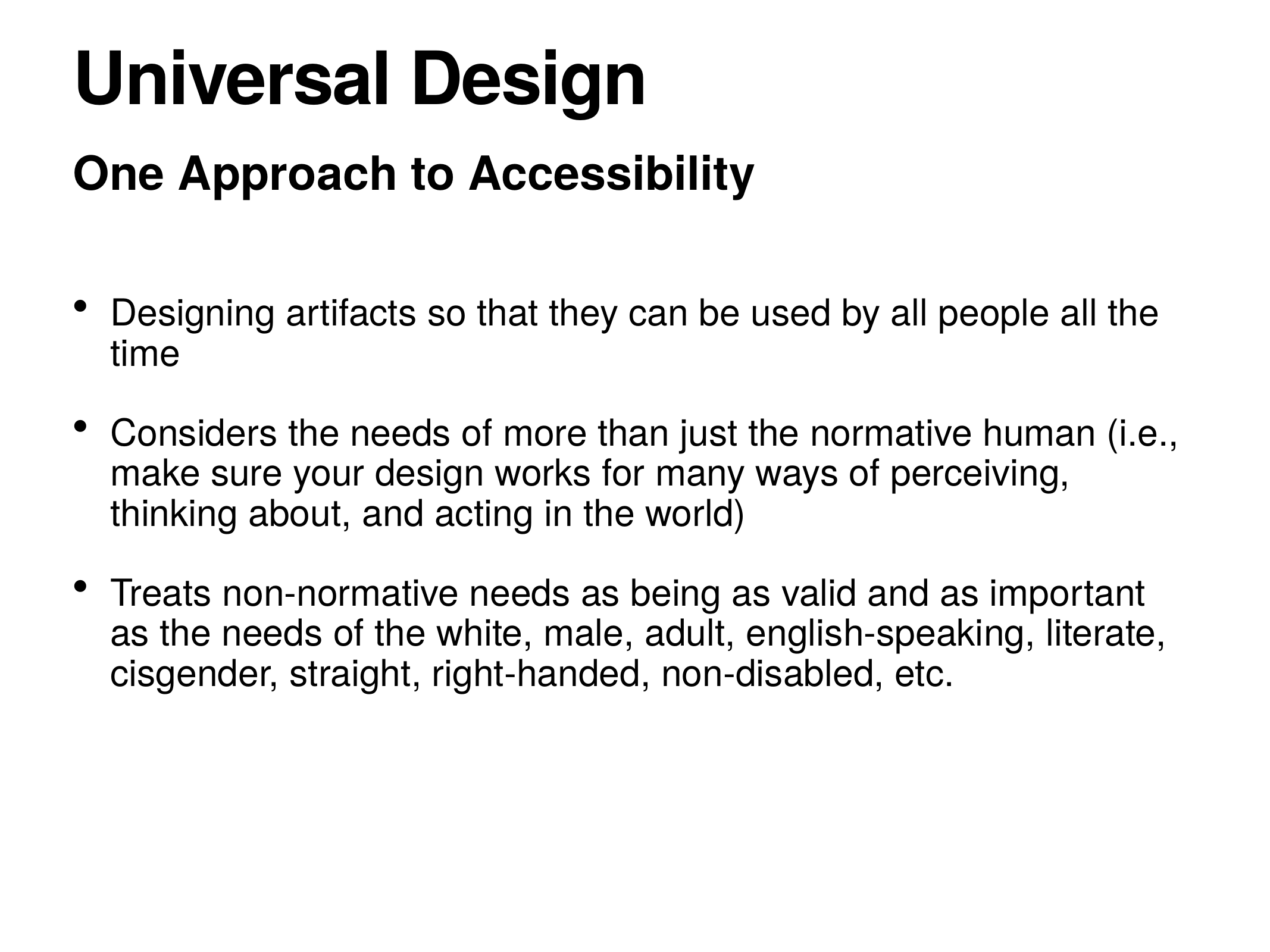

# Universal Design
One Approach to Accessibility
Designing artifacts so that they can be used by all people all the time
Considers the needs of more than just the normative human (i.e., make sure your design works for many ways of perceiving, thinking about, and acting in the world)
Treats non-normative needs as being as valid and as important as the needs of the white, male, adult, english-speaking, literate, cisgender, straight, right-handed, non-disabled, etc.